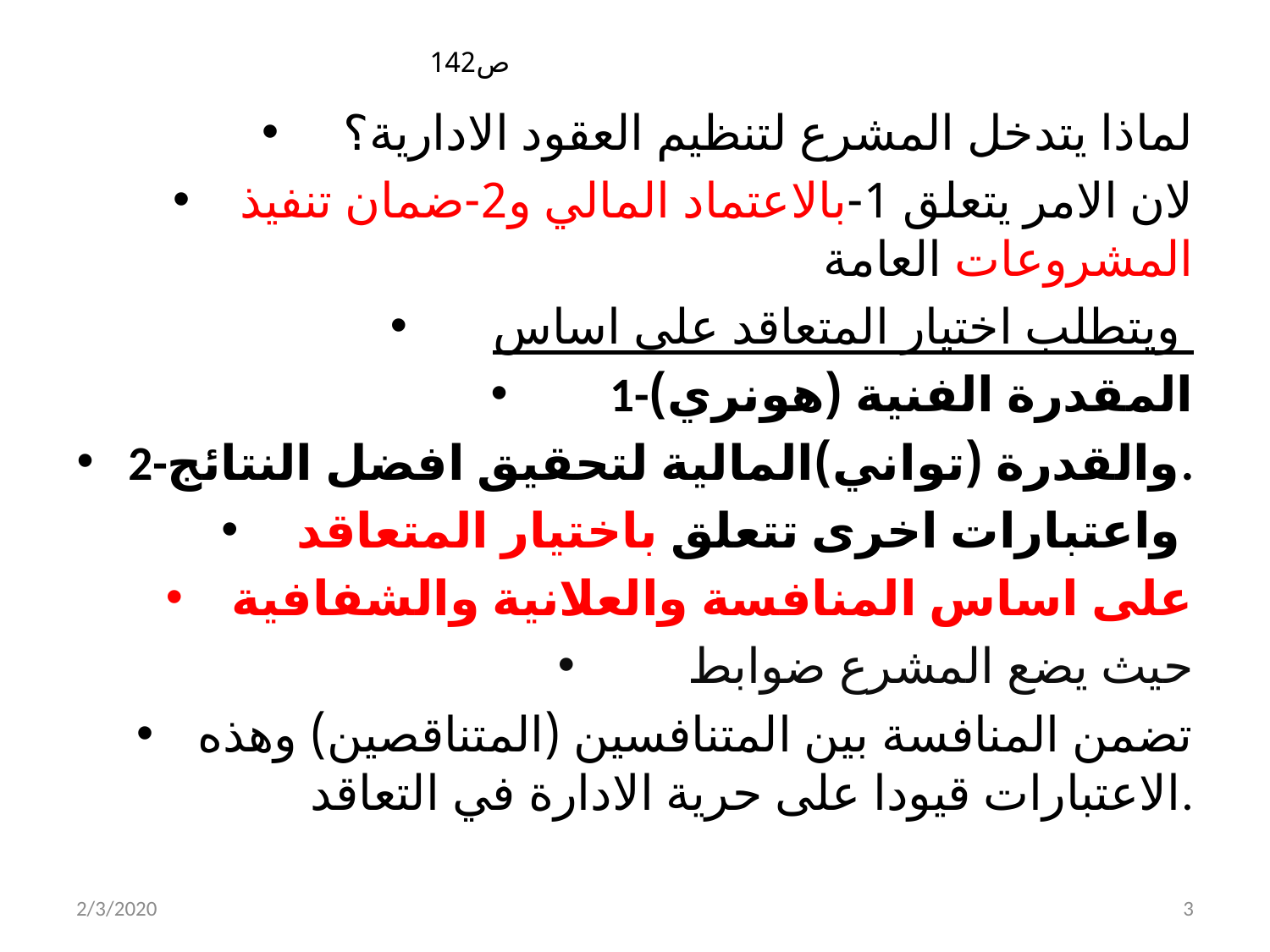

# ص142
لماذا يتدخل المشرع لتنظيم العقود الادارية؟
لان الامر يتعلق 1-بالاعتماد المالي و2-ضمان تنفيذ المشروعات العامة
ويتطلب اختيار المتعاقد على اساس
1-المقدرة الفنية (هونري)
2-والقدرة (تواني)المالية لتحقيق افضل النتائج.
واعتبارات اخرى تتعلق باختيار المتعاقد
على اساس المنافسة والعلانية والشفافية
حيث يضع المشرع ضوابط
تضمن المنافسة بين المتنافسين (المتناقصين) وهذه الاعتبارات قيودا على حرية الادارة في التعاقد.
2/3/2020

3